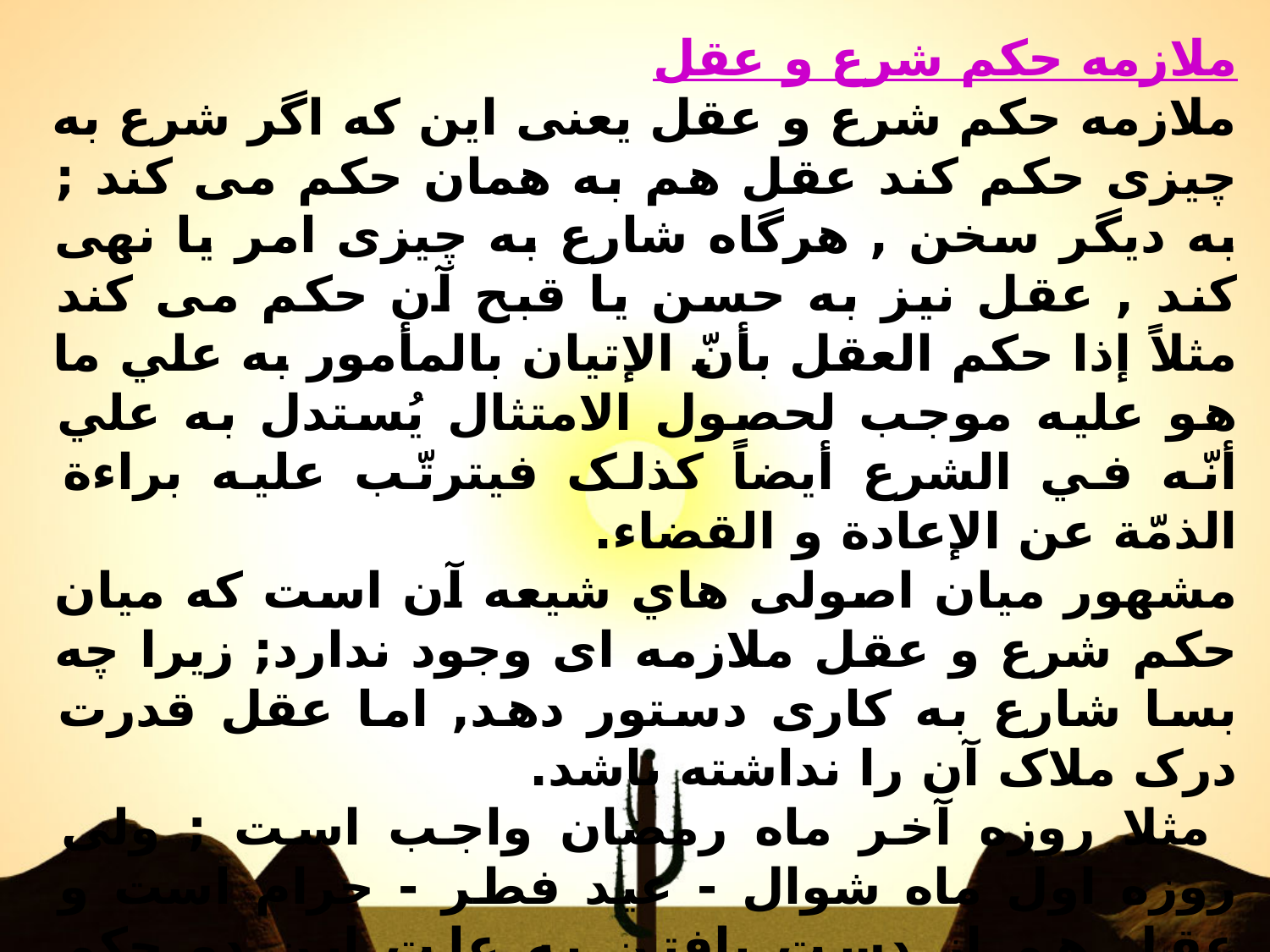

ملازمه حکم شرع و عقل
ملازمه حکم شرع و عقل يعنى اين که اگر شرع به چيزى حکم کند عقل هم به همان حکم مى کند ; به ديگر سخن , هرگاه شارع به چيزى امر يا نهى کند , عقل نيز به حسن يا قبح آن حکم مى کند مثلاً إذا حکم العقل بأنّ الإتيان بالمأمور به علي ما هو عليه موجب لحصول الامتثال يُستدل به علي أنّه في الشرع أيضاً کذلک فيترتّب عليه براءة الذمّة عن الإعادة و القضاء.
مشهور ميان اصولى هاي شيعه آن است که ميان حکم شرع و عقل ملازمه اى وجود ندارد; زيرا چه بسا شارع به کارى دستور دهد, اما عقل قدرت درک ملاک آن را نداشته باشد.
 مثلا روزه آخر ماه رمضان واجب است ; ولى روزه اول ماه شوال - عيد فطر - حرام است و عقل هم از دست يافتن به علت اين دو حکم ناتوان است و علماى شيعه در احکام شرعى به همين دليل قياس را باطل مى دانند.